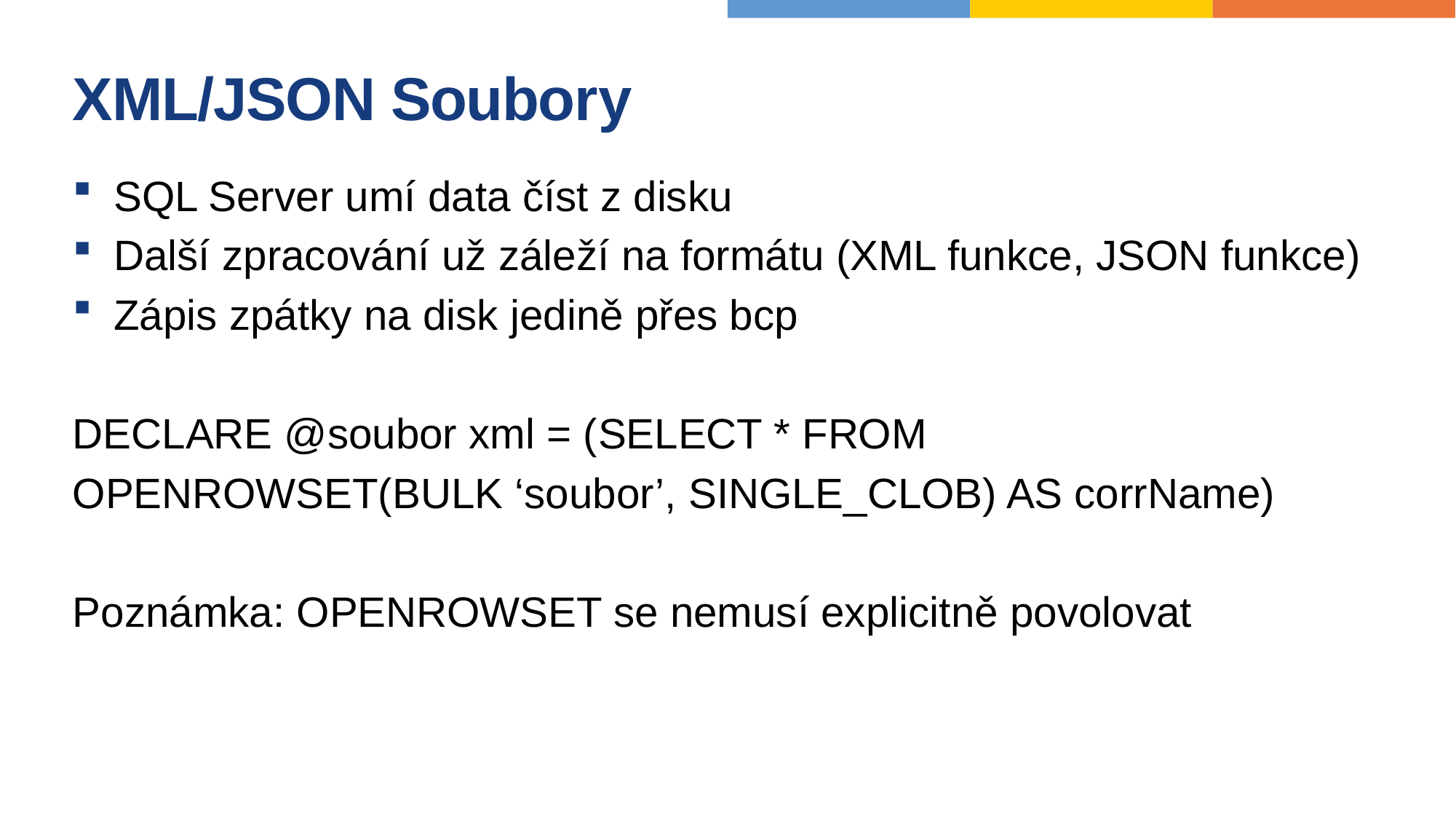

# XML/JSON Soubory
SQL Server umí data číst z disku
Další zpracování už záleží na formátu (XML funkce, JSON funkce)
Zápis zpátky na disk jedině přes bcp

DECLARE @soubor xml = (SELECT * FROM
OPENROWSET(BULK ‘soubor’, SINGLE_CLOB) AS corrName)

Poznámka: OPENROWSET se nemusí explicitně povolovat